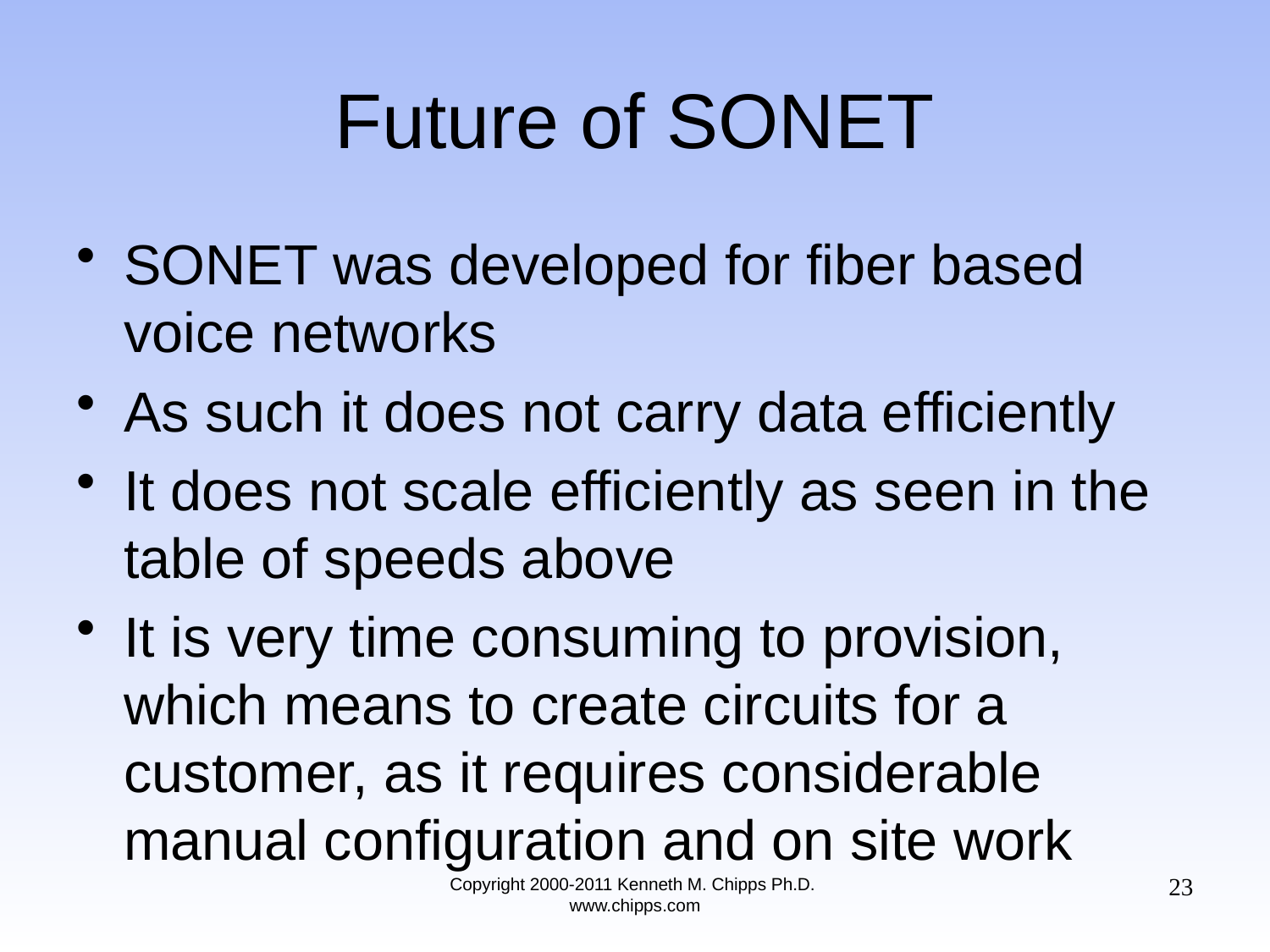

# Future of SONET
SONET was developed for fiber based voice networks
As such it does not carry data efficiently
It does not scale efficiently as seen in the table of speeds above
It is very time consuming to provision, which means to create circuits for a customer, as it requires considerable manual configuration and on site work
23
Copyright 2000-2011 Kenneth M. Chipps Ph.D.  www.chipps.com